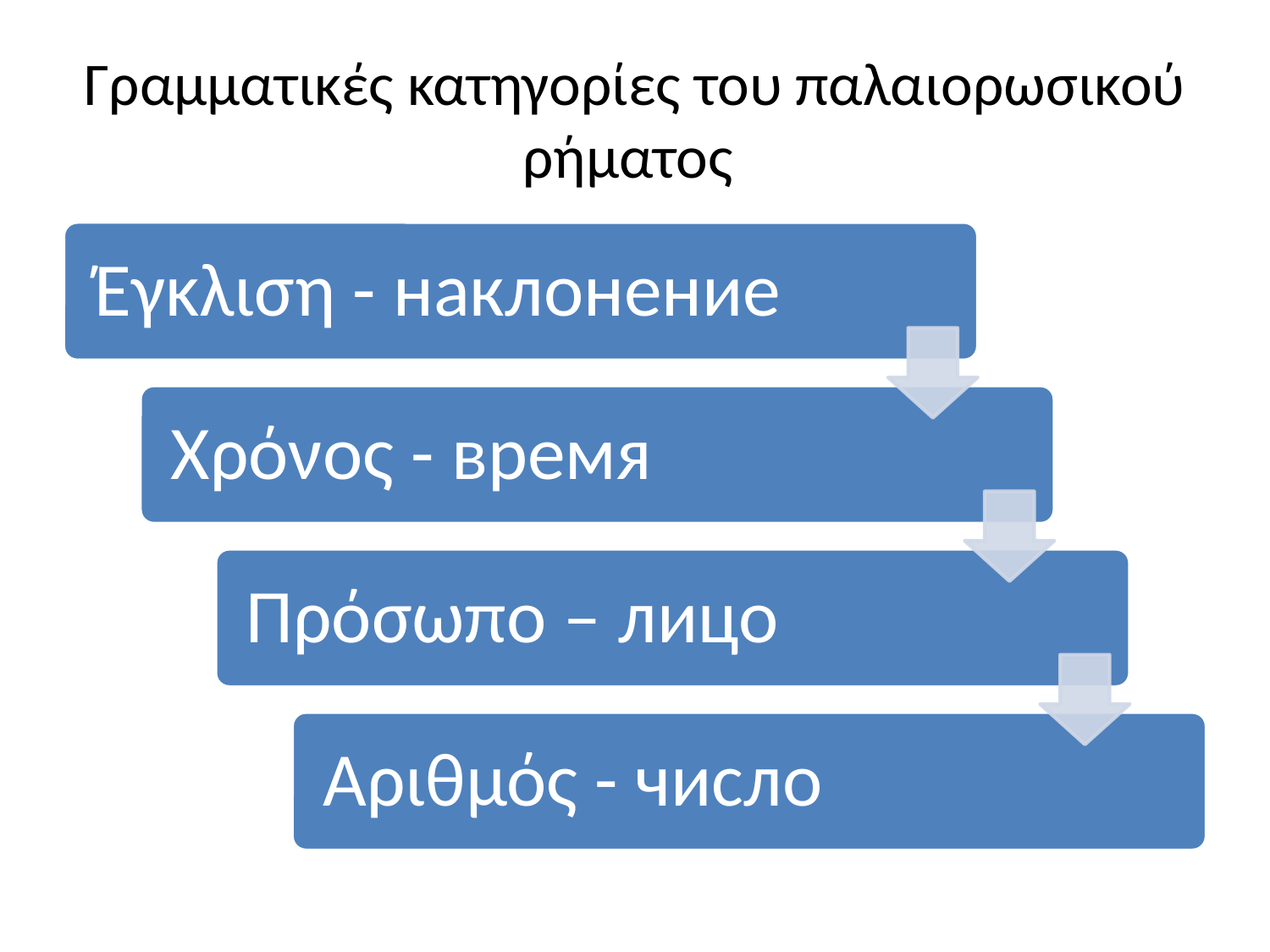

# Γραμματικές κατηγορίες του παλαιορωσικού ρήματος
Έγκλιση - наклонение
Χρόνος - время
Πρόσωπο – лицо
Αριθμός - число